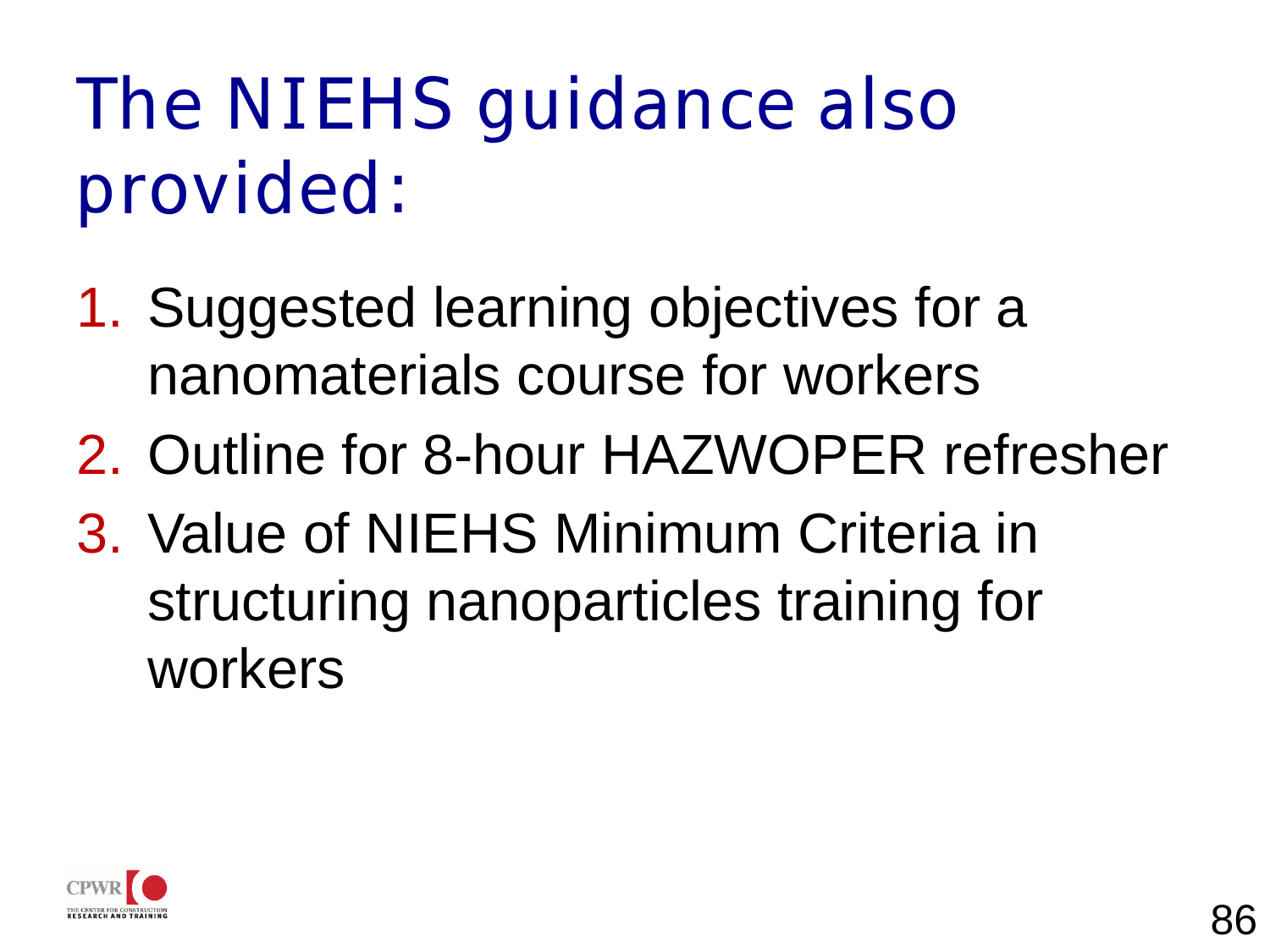

# The NIEHS guidance also provided:
Suggested learning objectives for a nanomaterials course for workers
Outline for 8-hour HAZWOPER refresher
Value of NIEHS Minimum Criteria in structuring nanoparticles training for workers
86